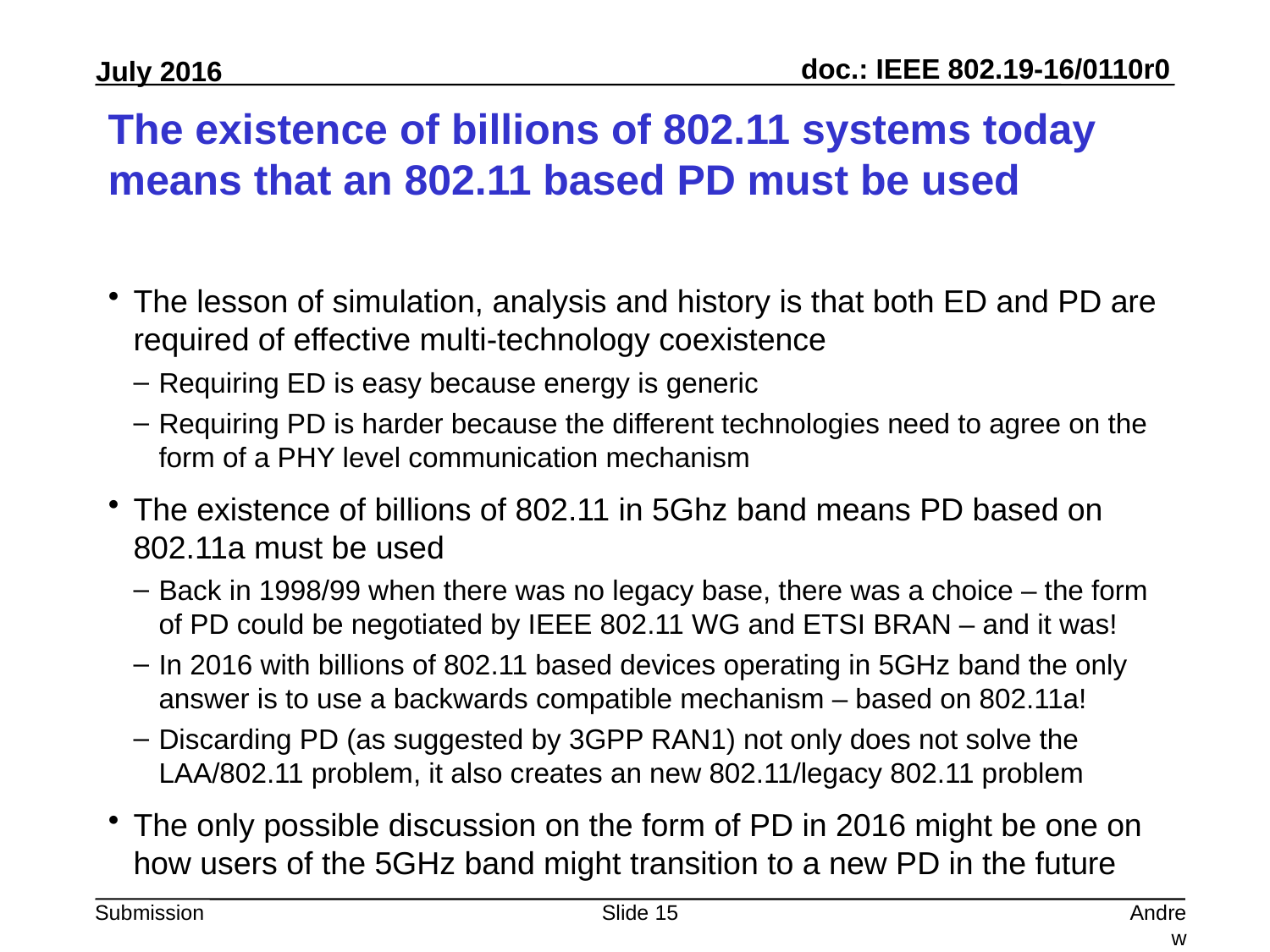

# The existence of billions of 802.11 systems today means that an 802.11 based PD must be used
The lesson of simulation, analysis and history is that both ED and PD are required of effective multi-technology coexistence
Requiring ED is easy because energy is generic
Requiring PD is harder because the different technologies need to agree on the form of a PHY level communication mechanism
The existence of billions of 802.11 in 5Ghz band means PD based on 802.11a must be used
Back in 1998/99 when there was no legacy base, there was a choice – the form of PD could be negotiated by IEEE 802.11 WG and ETSI BRAN – and it was!
In 2016 with billions of 802.11 based devices operating in 5GHz band the only answer is to use a backwards compatible mechanism – based on 802.11a!
Discarding PD (as suggested by 3GPP RAN1) not only does not solve the LAA/802.11 problem, it also creates an new 802.11/legacy 802.11 problem
The only possible discussion on the form of PD in 2016 might be one on how users of the 5GHz band might transition to a new PD in the future
Slide 15
Andrew Myles, Cisco